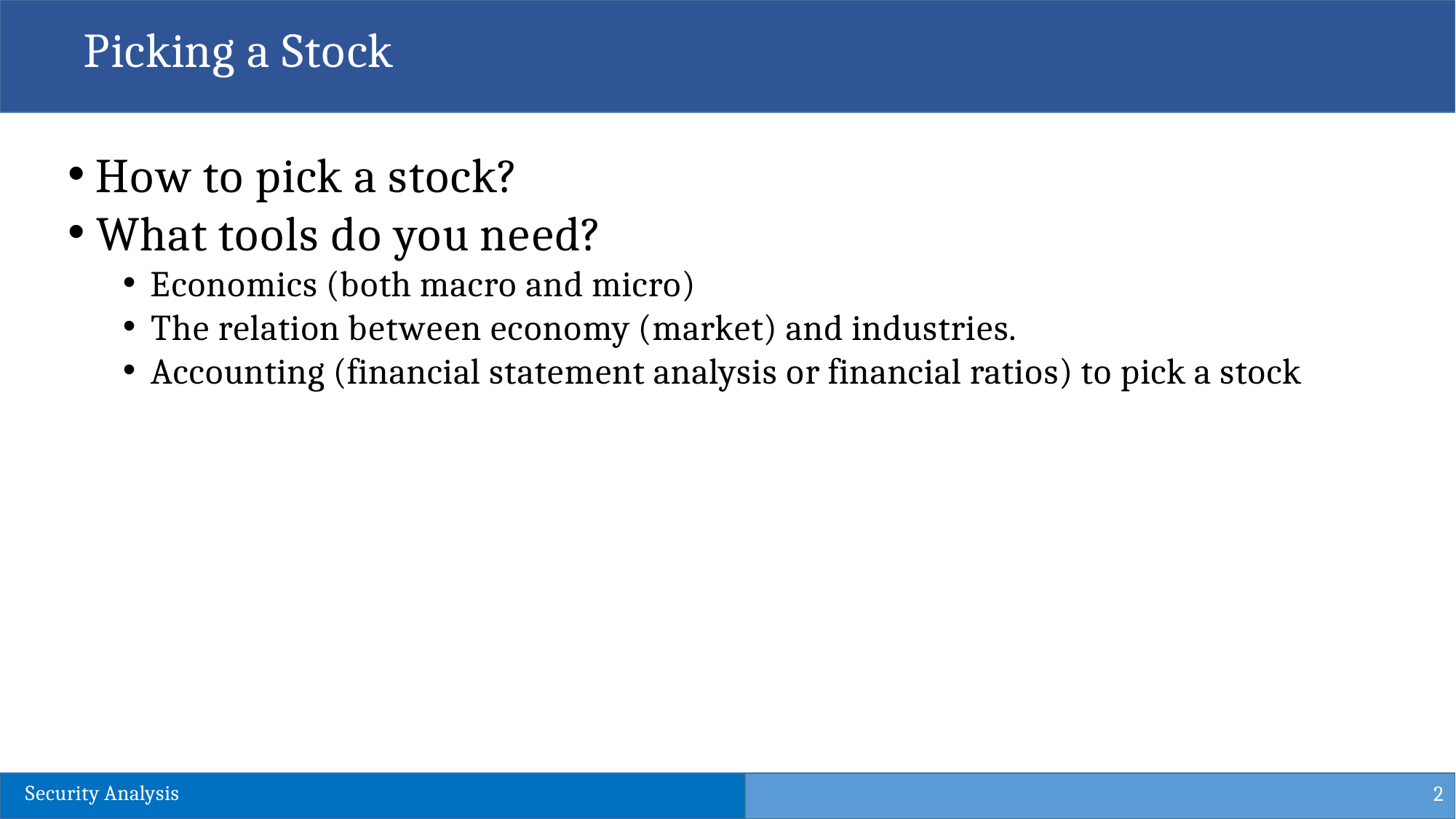

Picking a Stock
How to pick a stock?
What tools do you need?
Economics (both macro and micro)
The relation between economy (market) and industries.
Accounting (financial statement analysis or financial ratios) to pick a stock

2

Security Analysis